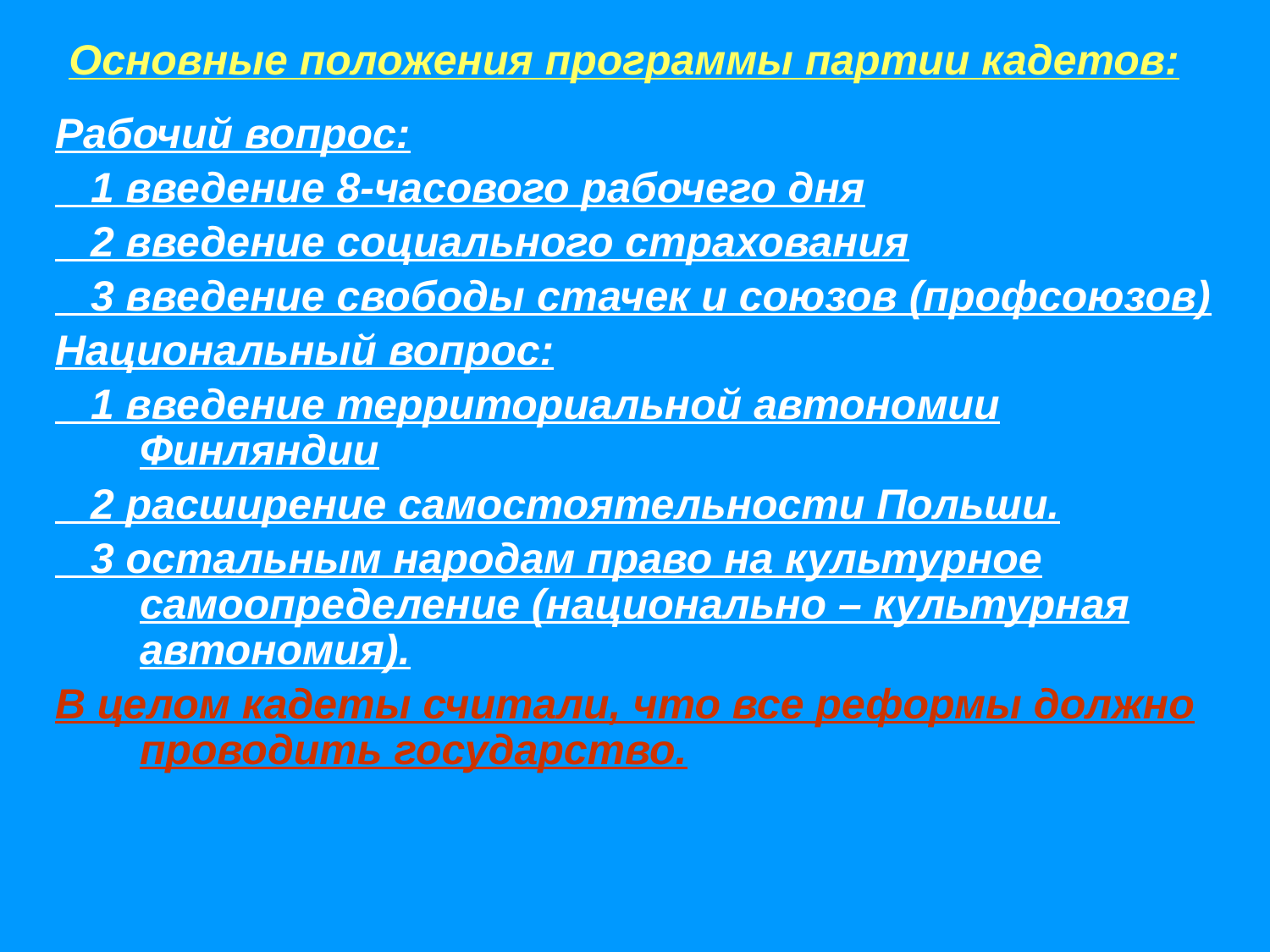

# Основные положения программы партии кадетов:
Рабочий вопрос:
   1 введение 8-часового рабочего дня
   2 введение социального страхования
   3 введение свободы стачек и союзов (профсоюзов)
Национальный вопрос:
   1 введение территориальной автономии Финляндии
   2 расширение самостоятельности Польши.
   3 остальным народам право на культурное самоопределение (национально – культурная автономия).
В целом кадеты считали, что все реформы должно проводить государство.